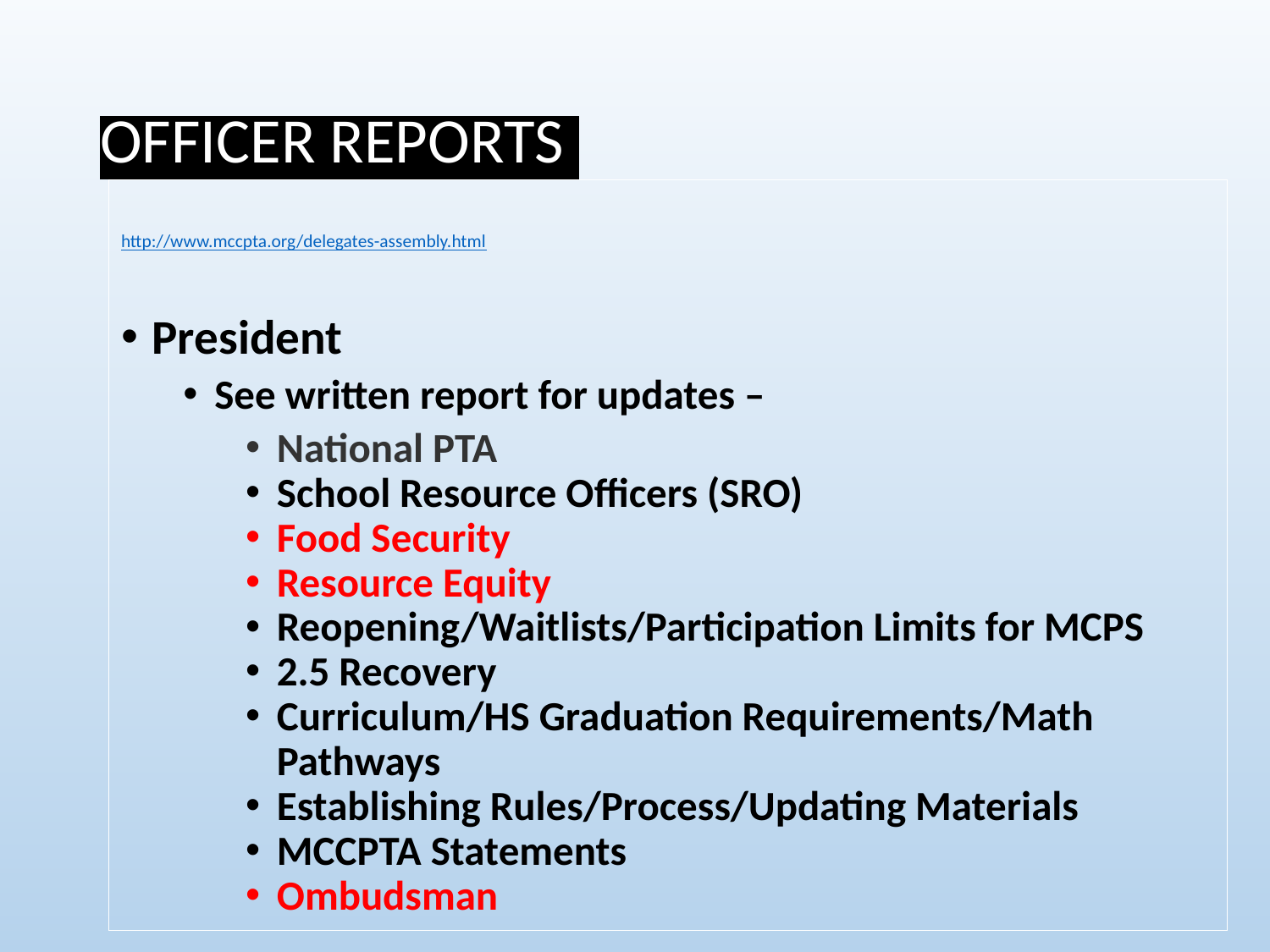

# OFFICER REPORTS

http://www.mccpta.org/delegates-assembly.html

President
See written report for updates –
National PTA
School Resource Officers (SRO)
Food Security
Resource Equity
Reopening/Waitlists/Participation Limits for MCPS
2.5 Recovery
Curriculum/HS Graduation Requirements/Math Pathways
Establishing Rules/Process/Updating Materials
MCCPTA Statements
Ombudsman